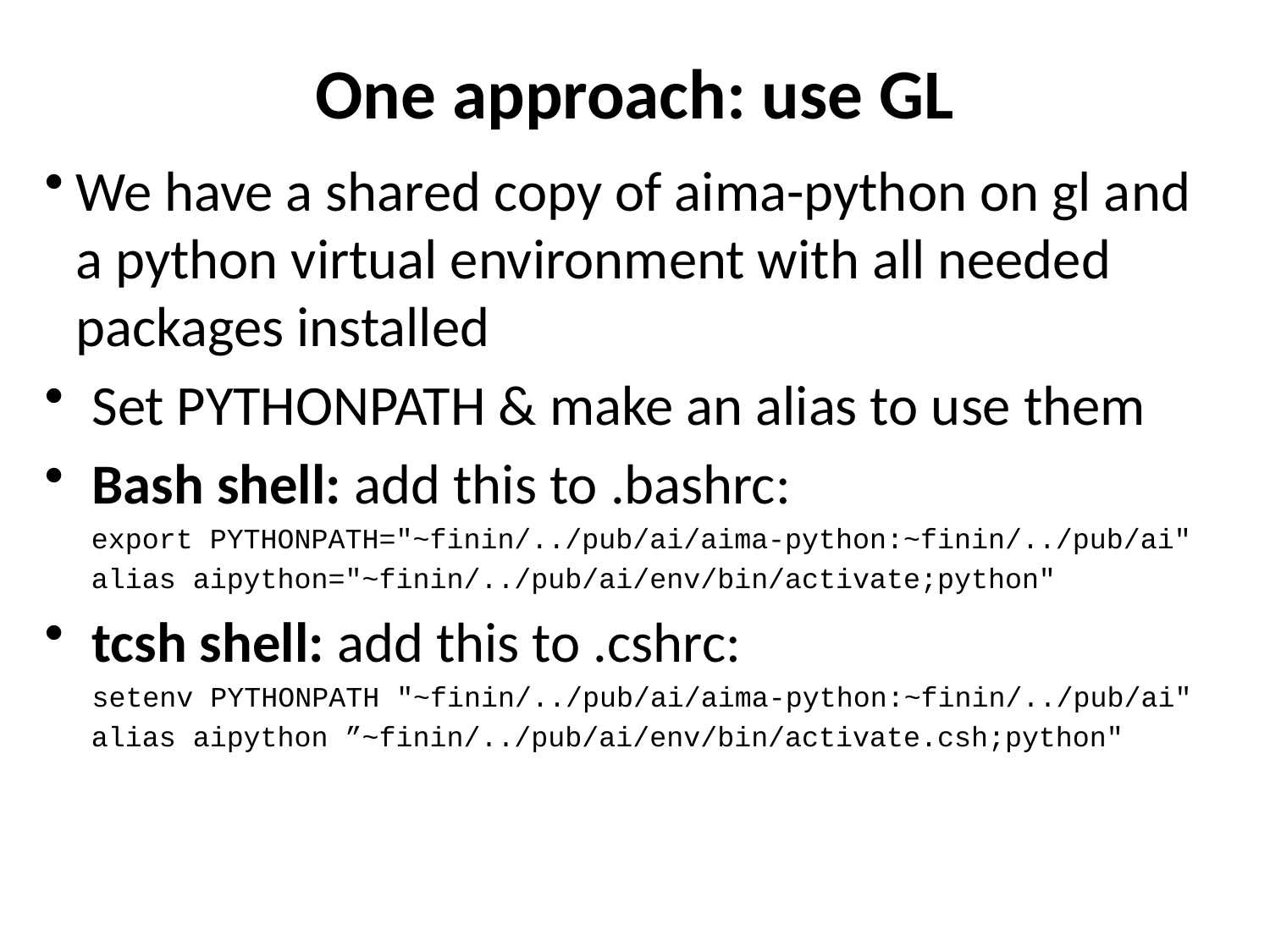

# One approach: use GL
We have a shared copy of aima-python on gl and a python virtual environment with all needed packages installed
Set PYTHONPATH & make an alias to use them
Bash shell: add this to .bashrc:
export PYTHONPATH="~finin/../pub/ai/aima-python:~finin/../pub/ai"
alias aipython="~finin/../pub/ai/env/bin/activate;python"
tcsh shell: add this to .cshrc:
setenv PYTHONPATH "~finin/../pub/ai/aima-python:~finin/../pub/ai"
alias aipython ”~finin/../pub/ai/env/bin/activate.csh;python"